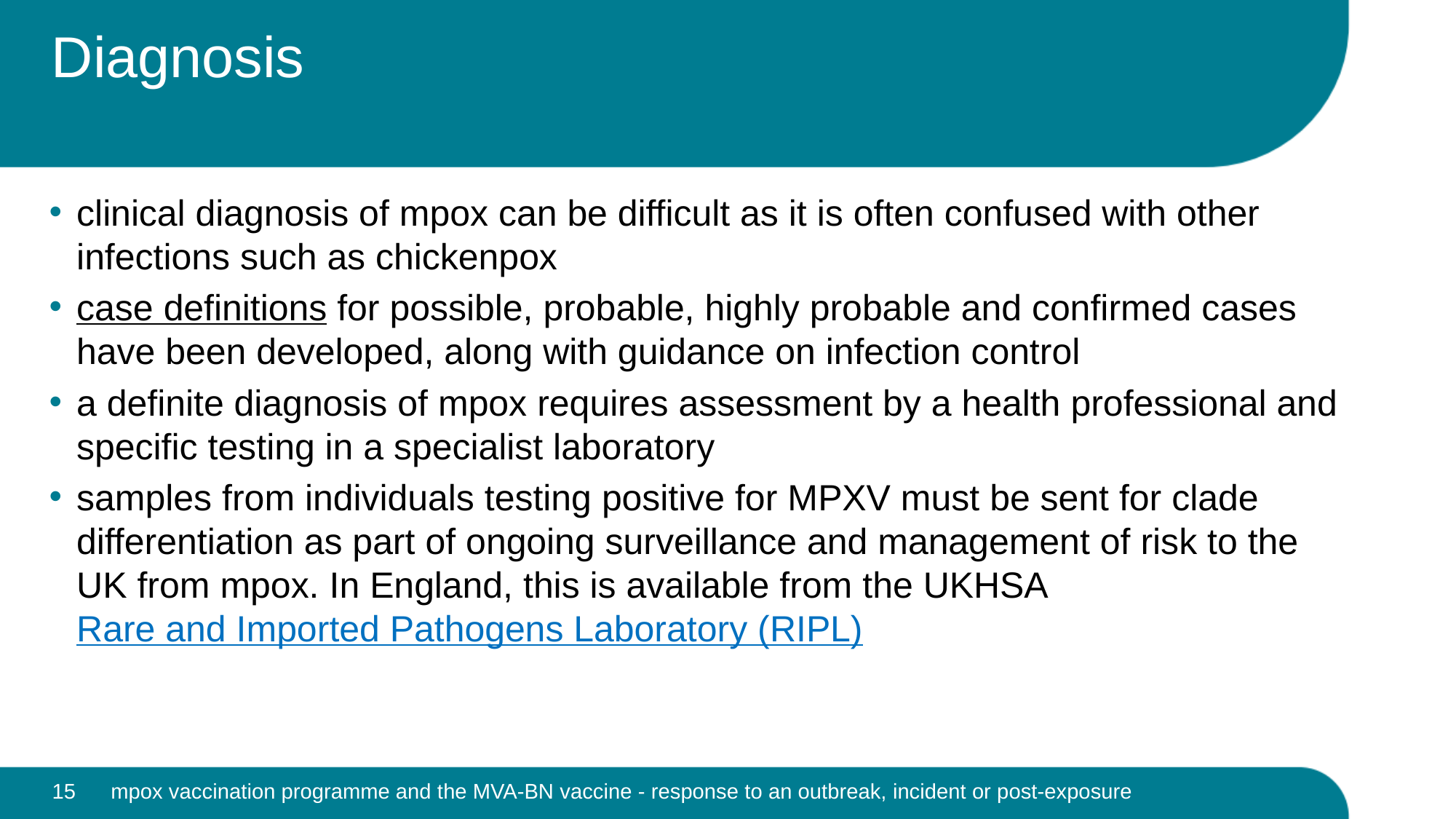

# Diagnosis
clinical diagnosis of mpox can be difficult as it is often confused with other infections such as chickenpox
case definitions for possible, probable, highly probable and confirmed cases have been developed, along with guidance on infection control
a definite diagnosis of mpox requires assessment by a health professional and specific testing in a specialist laboratory
samples from individuals testing positive for MPXV must be sent for clade differentiation as part of ongoing surveillance and management of risk to the UK from mpox. In England, this is available from the UKHSA Rare and Imported Pathogens Laboratory (RIPL)
15
mpox vaccination programme and the MVA-BN vaccine - response to an outbreak, incident or post-exposure